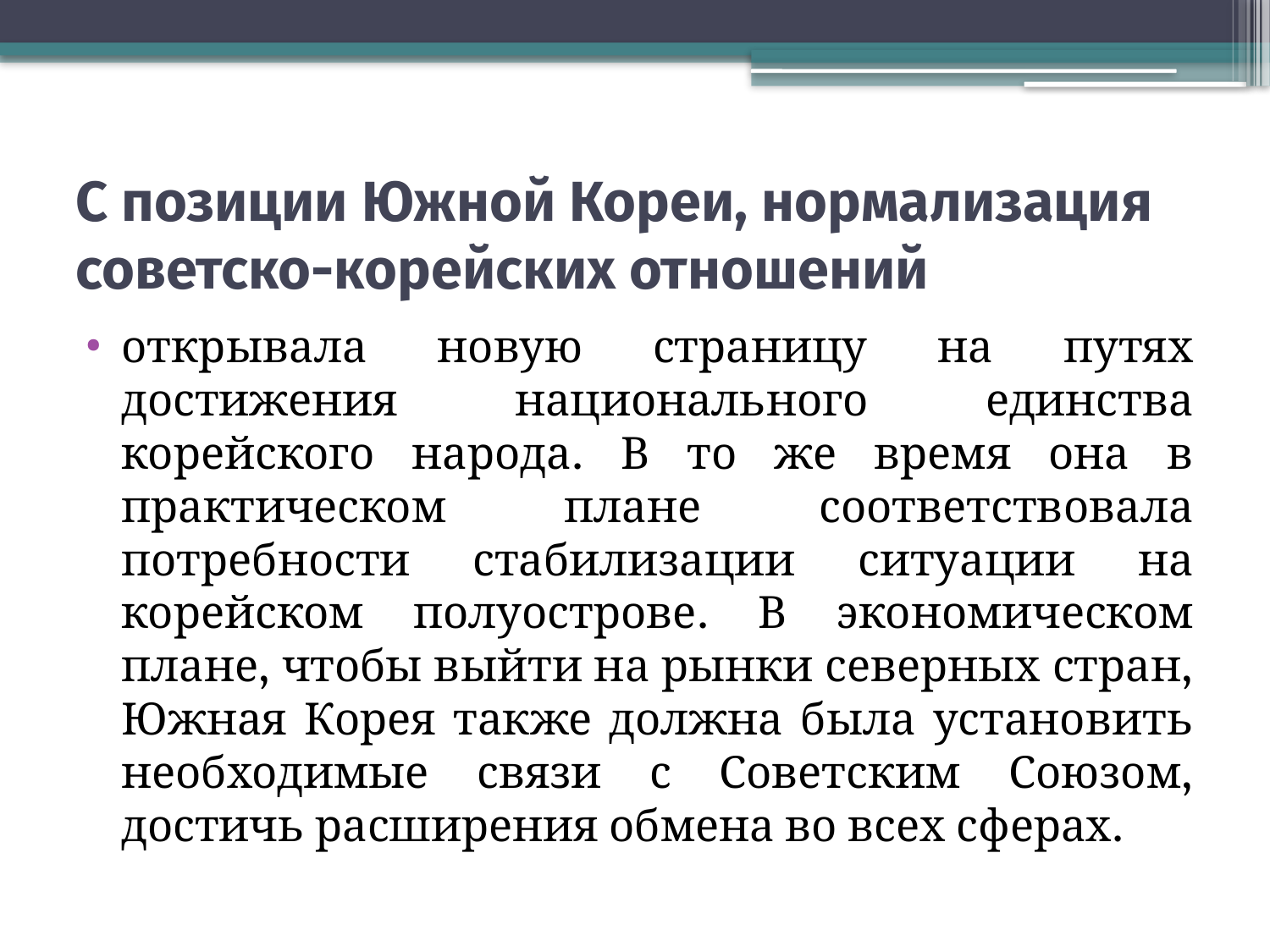

# С позиции Южной Кореи, нормализация советско-корейских отношений
открывала новую страницу на путях достижения национального единства корейского народа. В то же время она в практическом плане соответствовала потребности стабилизации ситуации на корейском полуострове. В экономическом плане, чтобы выйти на рынки северных стран, Южная Корея также должна была установить необходимые связи с Советским Союзом, достичь расширения обмена во всех сферах.